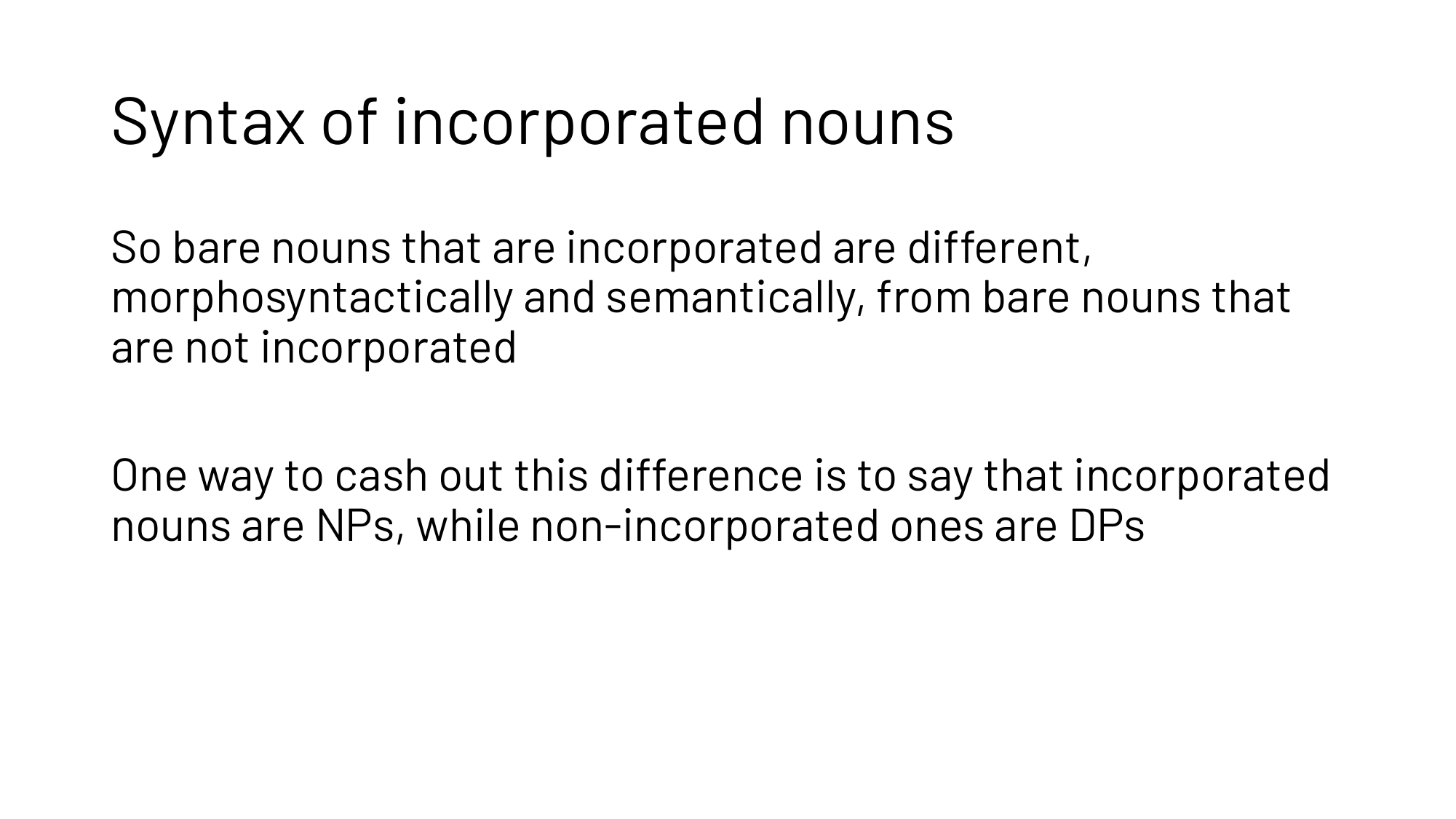

# Syntax of incorporated nouns
So bare nouns that are incorporated are different, morphosyntactically and semantically, from bare nouns that are not incorporated

One way to cash out this difference is to say that incorporated nouns are NPs, while non-incorporated ones are DPs

It would then be D that makes wide scope possible